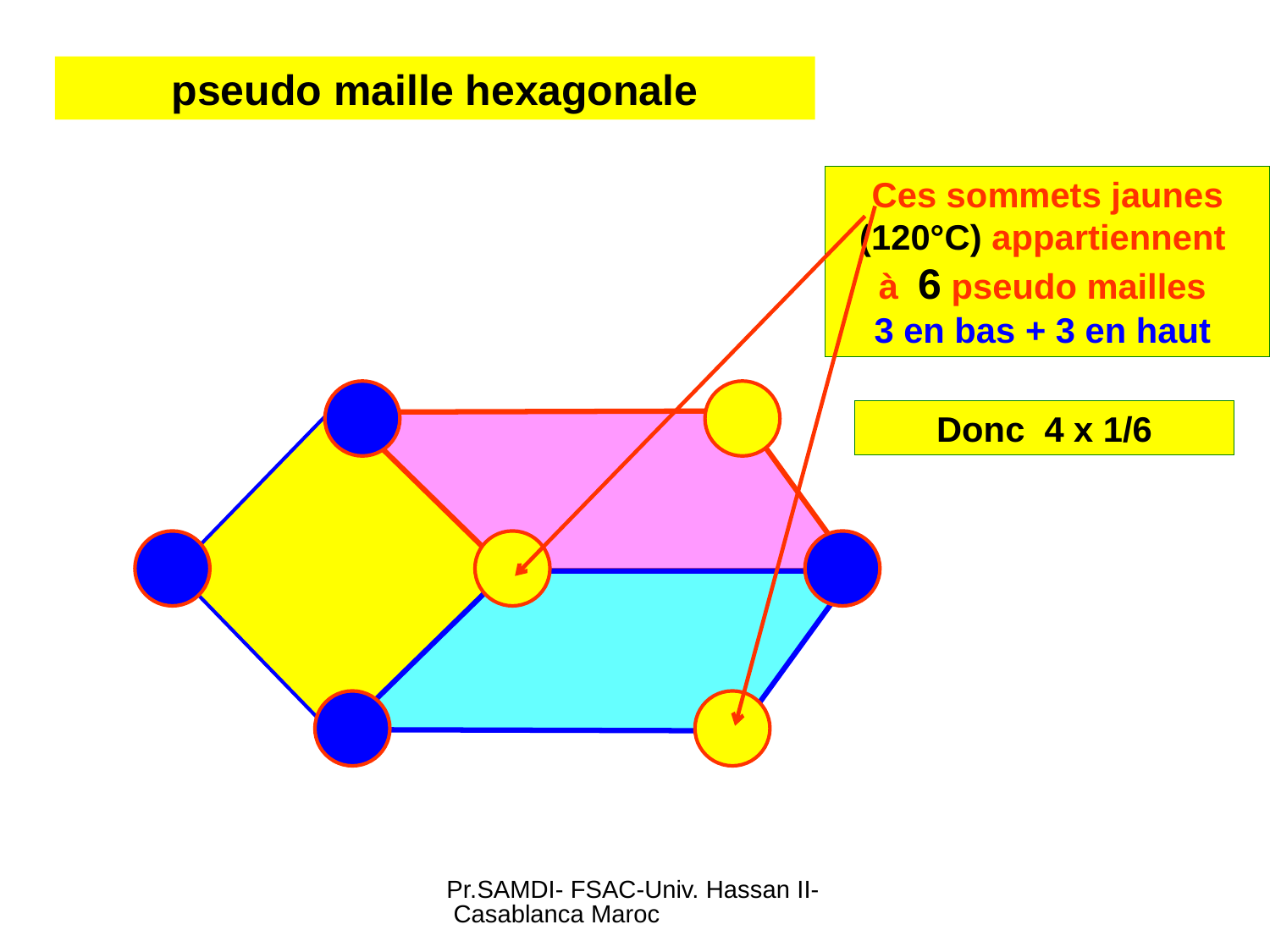

pseudo maille hexagonale
Ces sommets jaunes (120°C) appartiennent
à  6 pseudo mailles
3 en bas + 3 en haut

Donc  4 x 1/6

Pr.SAMDI- FSAC-Univ. Hassan II- Casablanca Maroc